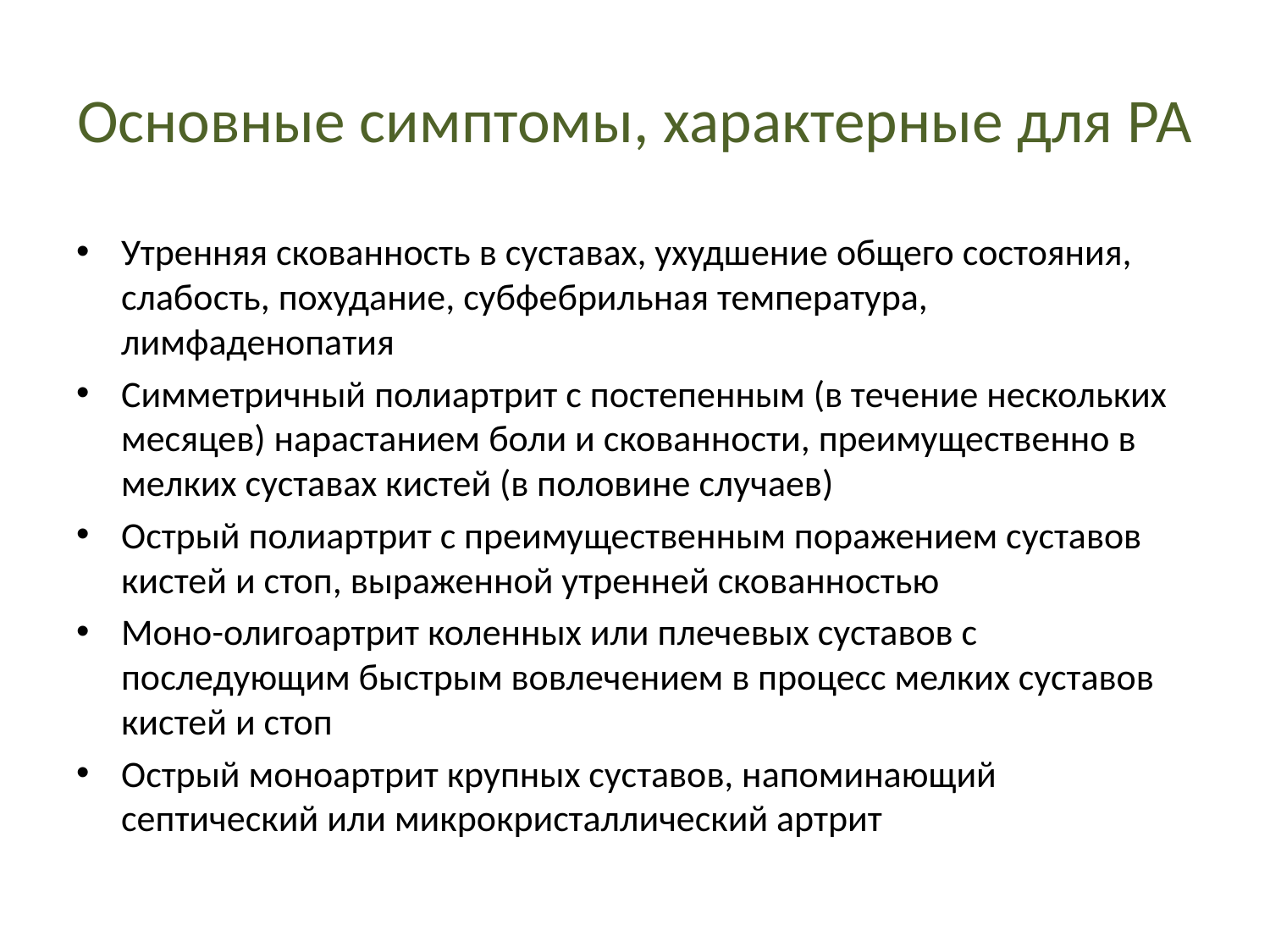

# Основные симптомы, характерные для РА
Утренняя скованность в суставах, ухудшение общего состояния, слабость, похудание, субфебрильная температура, лимфаденопатия
Симметричный полиартрит с постепенным (в течение нескольких месяцев) нарастанием боли и скованности, преимущественно в мелких суставах кистей (в половине случаев)
Острый полиартрит с преимущественным поражением суставов кистей и стоп, выраженной утренней скованностью
Моно-олигоартрит коленных или плечевых суставов с последующим быстрым вовлечением в процесс мелких суставов кистей и стоп
Острый моноартрит крупных суставов, напоминающий септический или микрокристаллический артрит